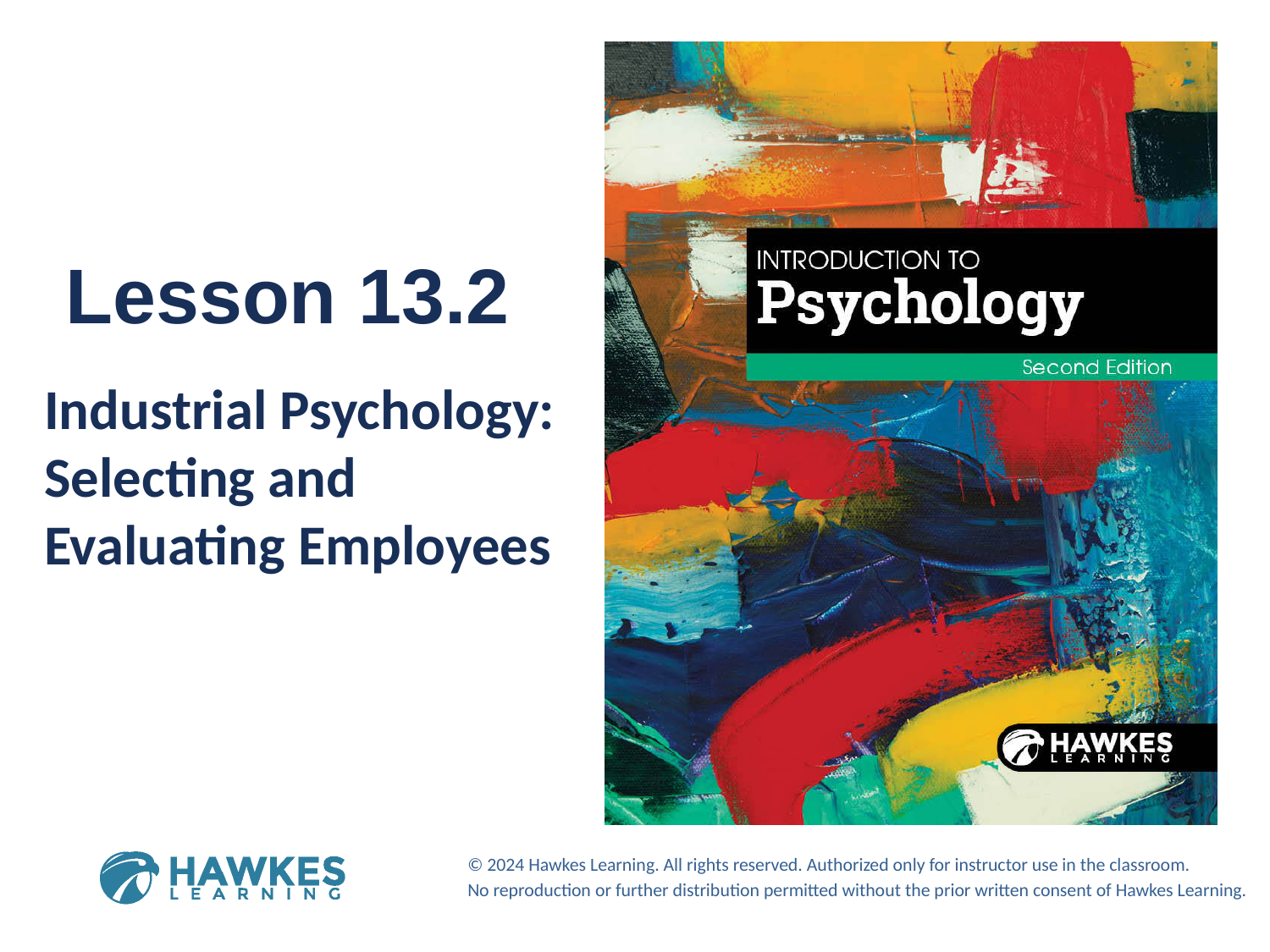

Lesson 13.2
Industrial Psychology: Selecting and Evaluating Employees